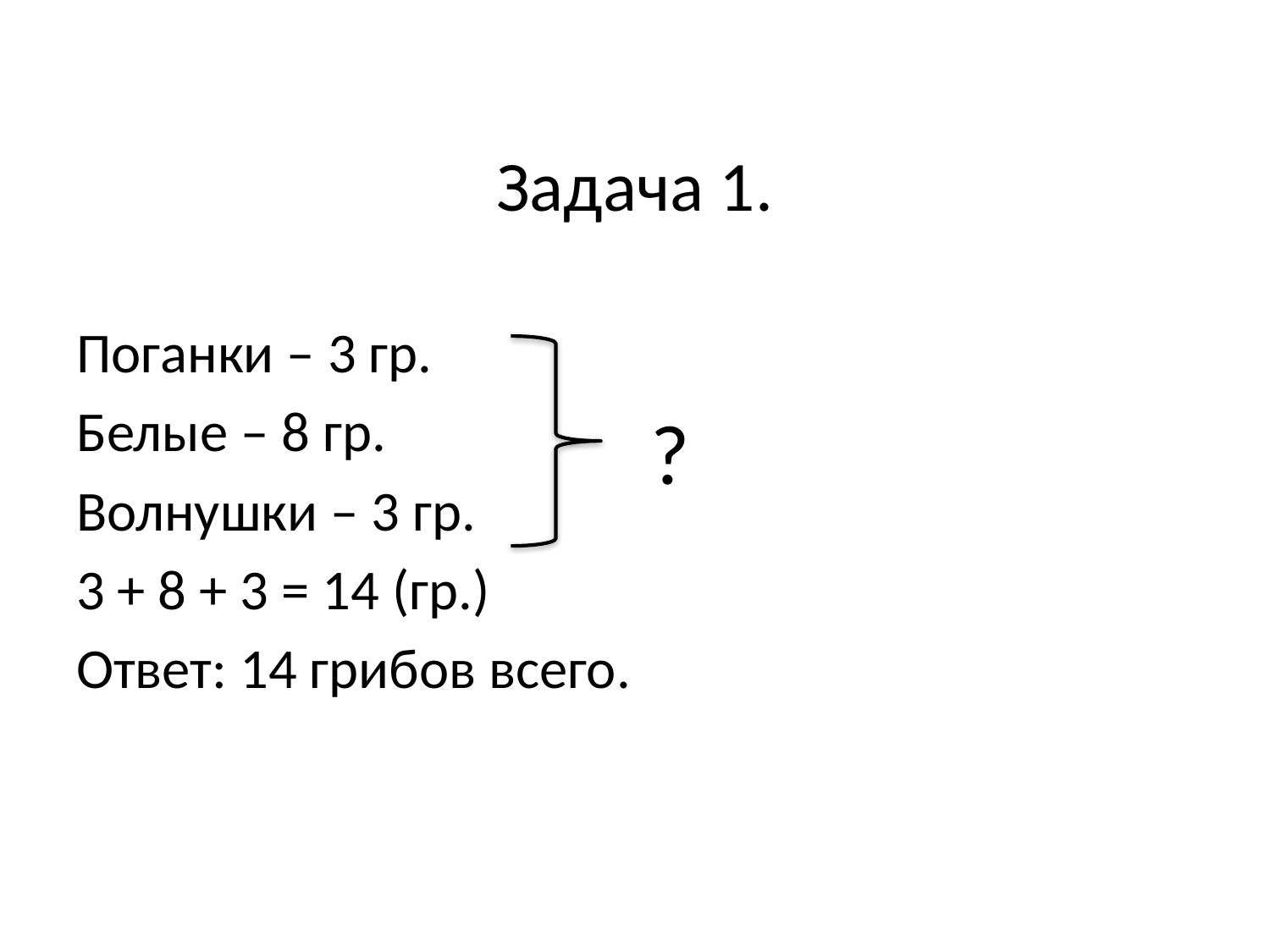

Задача 1.

Поганки – 3 гр.
Белые – 8 гр.
Волнушки – 3 гр.
3 + 8 + 3 = 14 (гр.)
Ответ: 14 грибов всего.

?